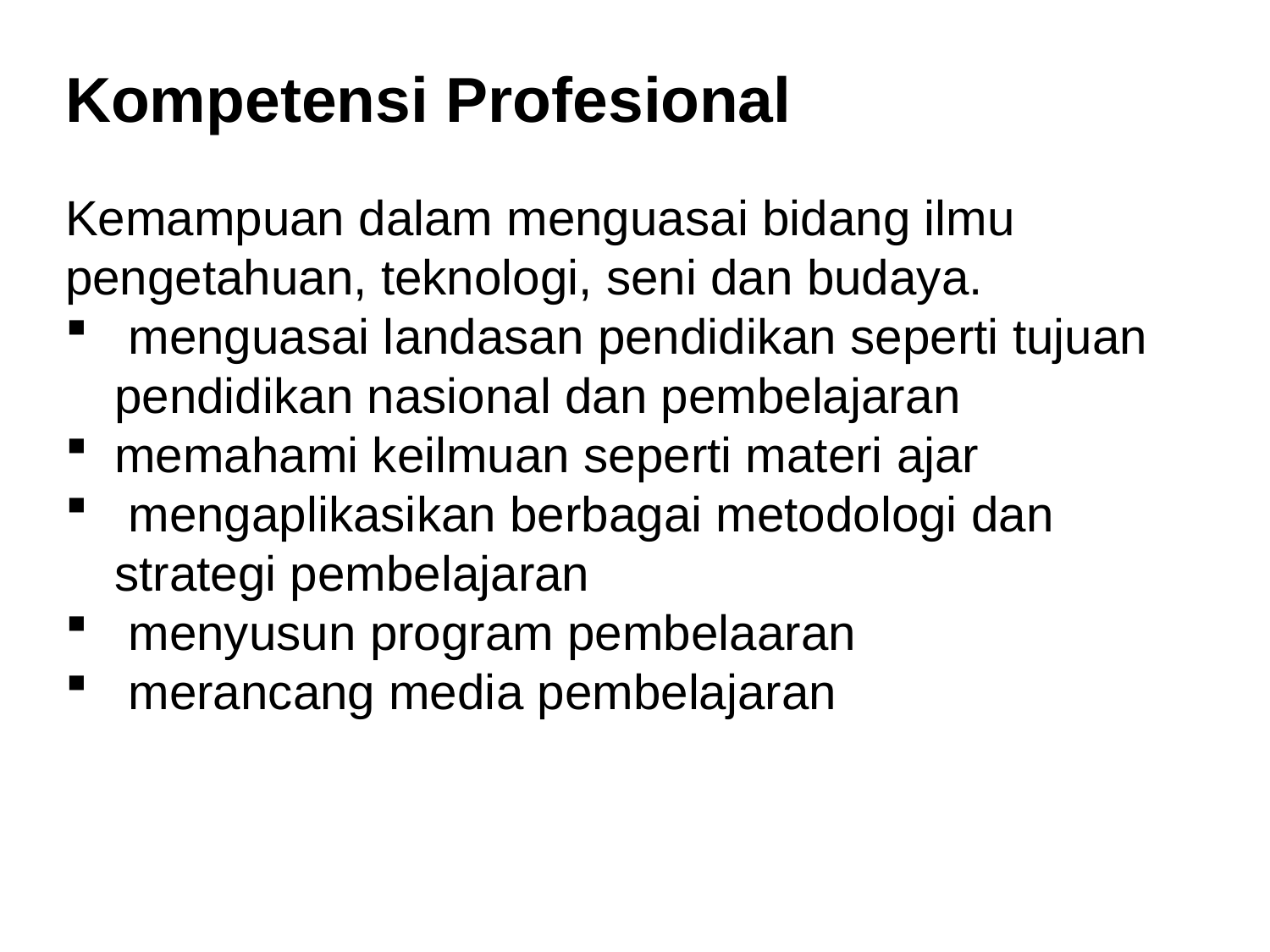

Kompetensi Profesional
Kemampuan dalam menguasai bidang ilmu pengetahuan, teknologi, seni dan budaya.
 menguasai landasan pendidikan seperti tujuan pendidikan nasional dan pembelajaran
memahami keilmuan seperti materi ajar
 mengaplikasikan berbagai metodologi dan strategi pembelajaran
 menyusun program pembelaaran
 merancang media pembelajaran